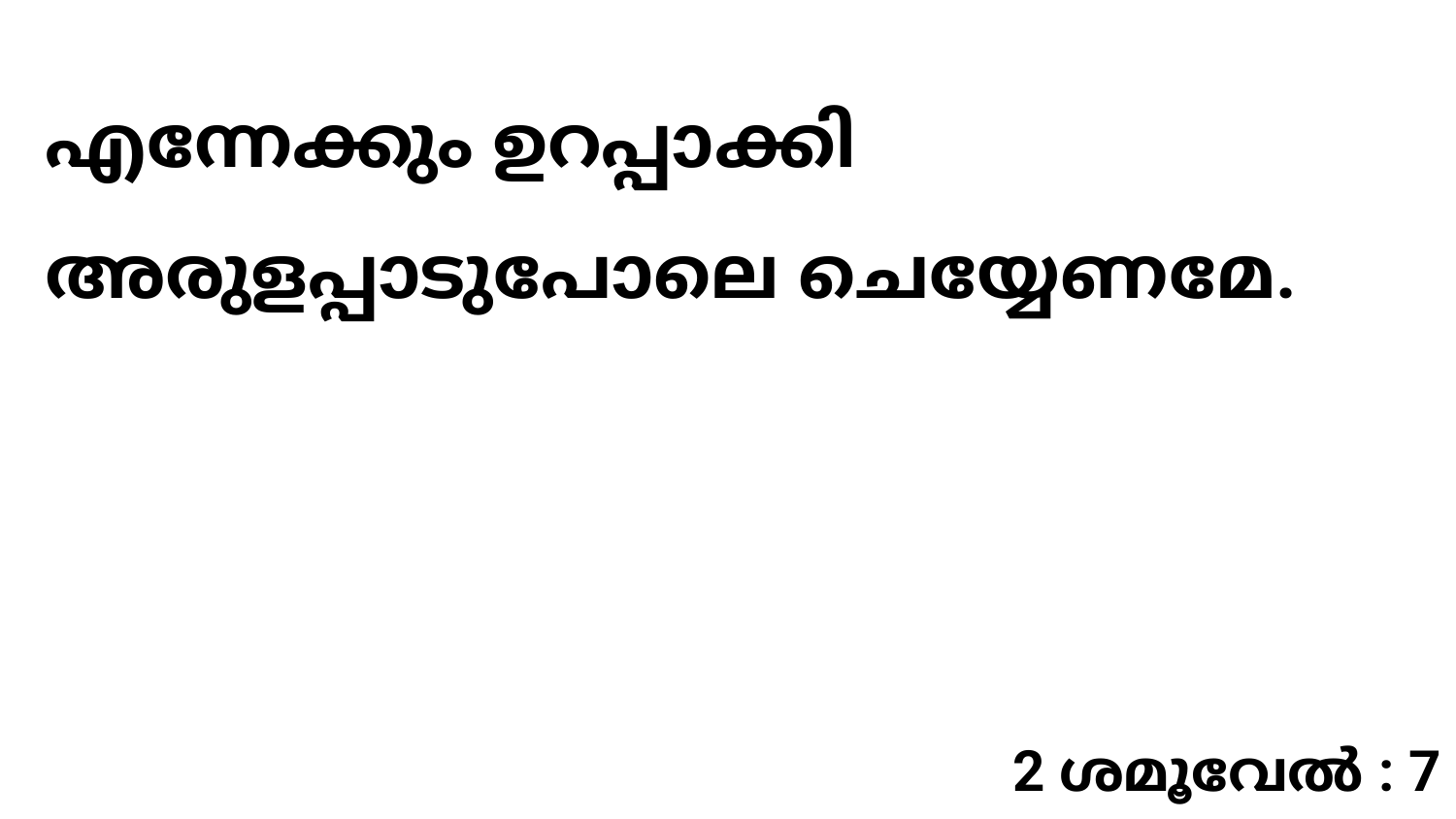

എന്നേക്കും ഉറപ്പാക്കി അരുളപ്പാടുപോലെ ചെയ്യേണമേ.
2 ശമൂവേൽ : 7